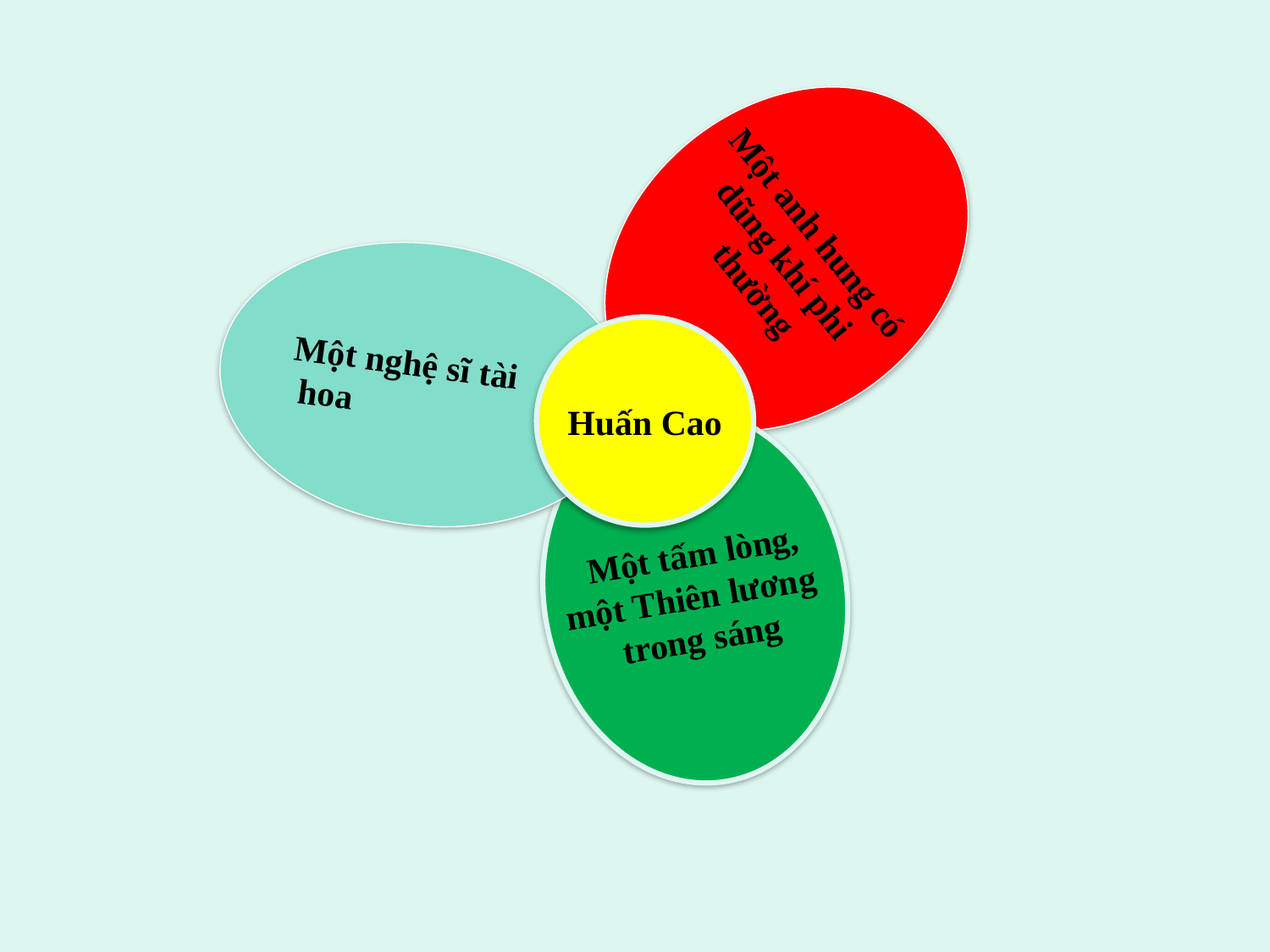

Một anh hung có
dũng khí phi
 thường
Một nghệ sĩ tài
 hoa
Huấn Cao
 Một tấm lòng,
một Thiên lương
trong sáng